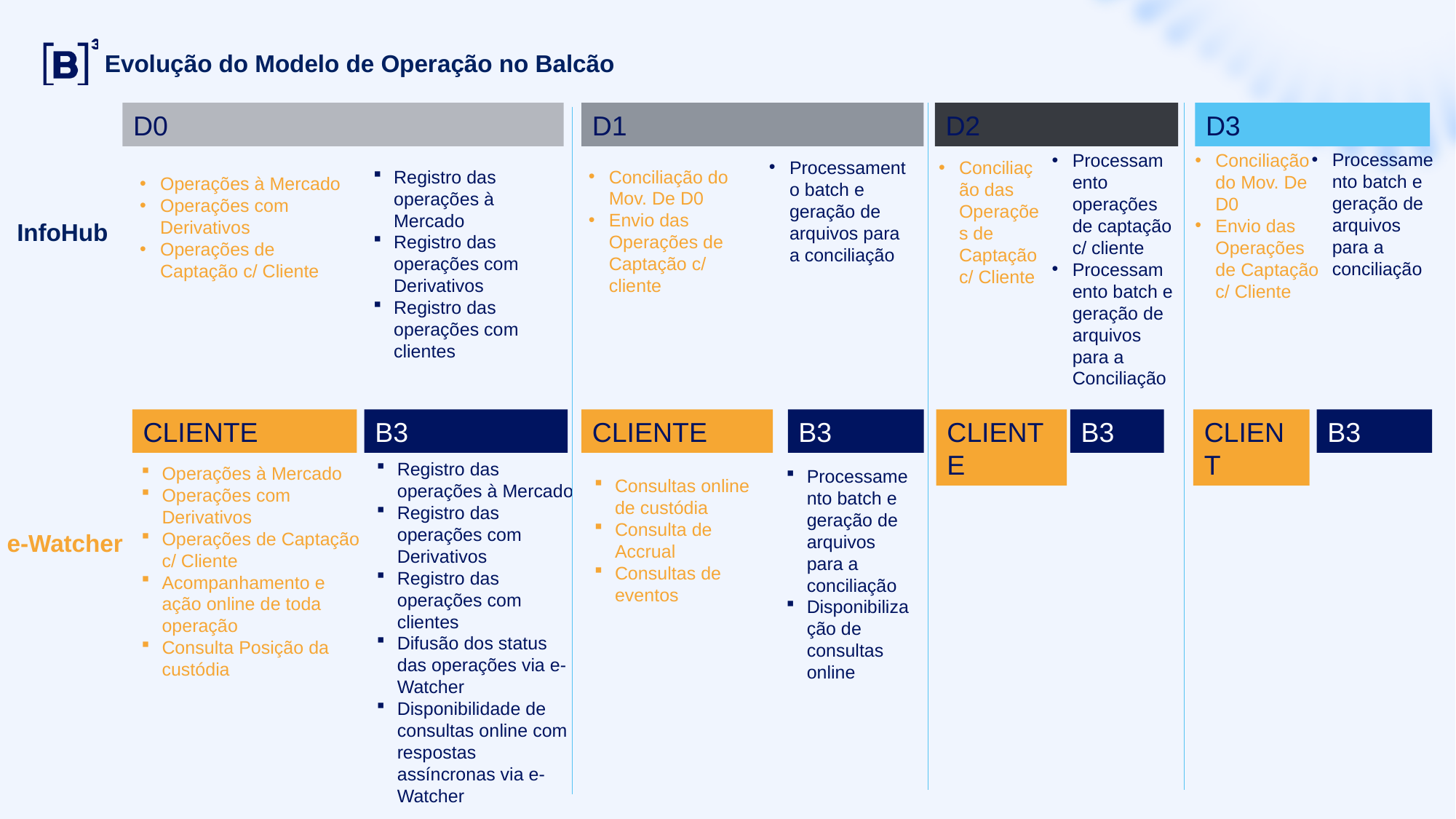

Evolução do Modelo de Operação no Balcão
D0
D1
D2
D3
Processamento batch e geração de arquivos para a conciliação
Processamento operações de captação c/ cliente
Processamento batch e geração de arquivos para a Conciliação
Conciliação do Mov. De D0
Envio das Operações de Captação c/ Cliente
Processamento batch e geração de arquivos para a conciliação
Conciliação das Operações de Captação c/ Cliente
Conciliação do Mov. De D0
Envio das Operações de Captação c/ cliente
Registro das operações à Mercado
Registro das operações com Derivativos
Registro das operações com clientes
Operações à Mercado
Operações com Derivativos
Operações de Captação c/ Cliente
InfoHub
CLIENTE
B3
CLIENTE
B3
CLIENTE
B3
CLIENT
B3
Registro das operações à Mercado
Registro das operações com Derivativos
Registro das operações com clientes
Difusão dos status das operações via e-Watcher
Disponibilidade de consultas online com respostas assíncronas via e-Watcher
Operações à Mercado
Operações com Derivativos
Operações de Captação c/ Cliente
Acompanhamento e ação online de toda operação
Consulta Posição da custódia
Processamento batch e geração de arquivos para a conciliação
Disponibilização de consultas online
Consultas online de custódia
Consulta de Accrual
Consultas de eventos
e-Watcher